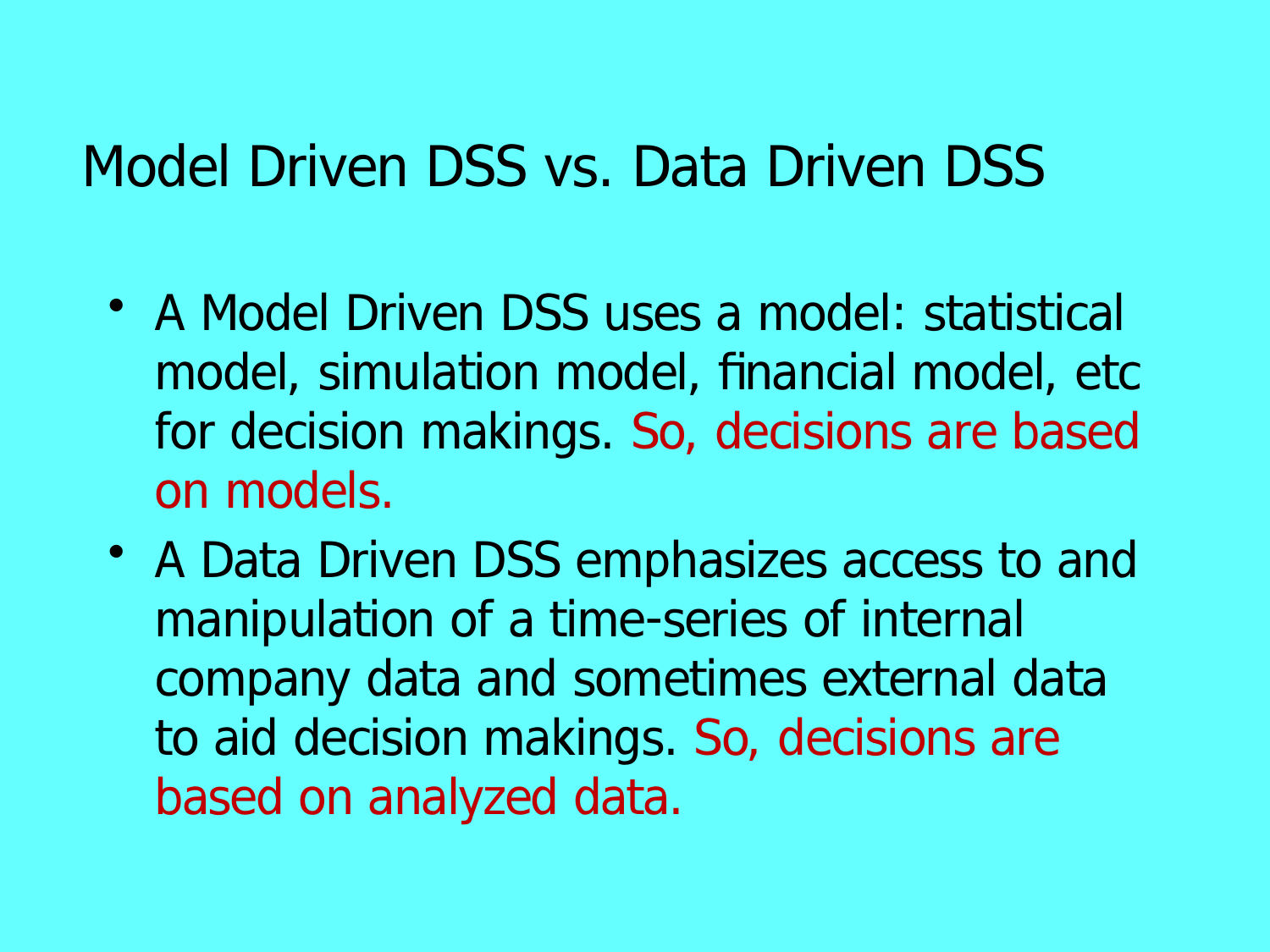

A Model Driven DSS uses a model: statistical model, simulation model, financial model, etc for decision makings. So, decisions are based on models.
A Data Driven DSS emphasizes access to and manipulation of a time-series of internal company data and sometimes external data to aid decision makings. So, decisions are based on analyzed data.
Model Driven DSS vs. Data Driven DSS